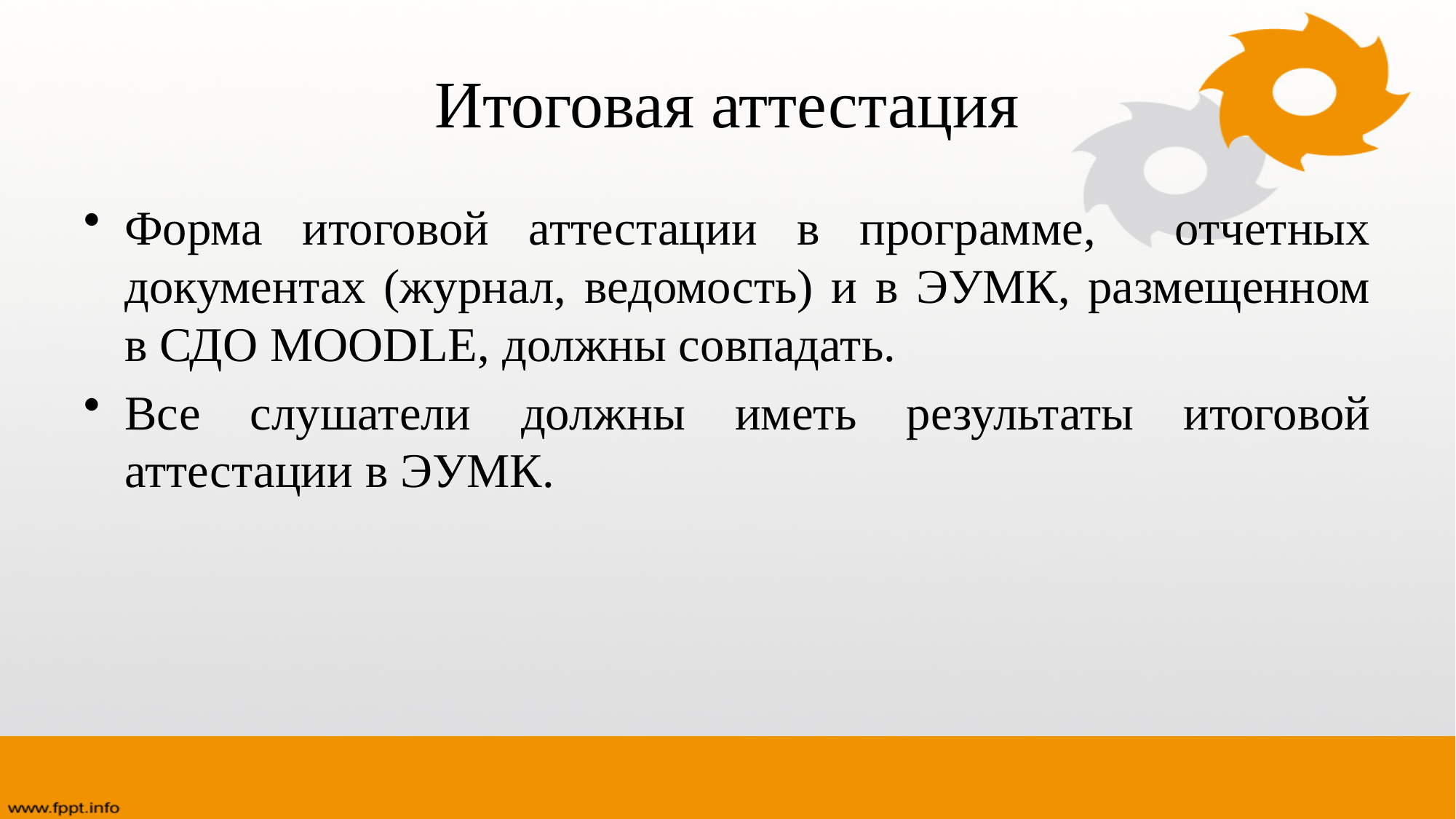

# Итоговая аттестация
Форма итоговой аттестации в программе,  отчетных документах (журнал, ведомость) и в ЭУМК, размещенном в СДО MOODLE, должны совпадать.
Все слушатели должны иметь результаты итоговой аттестации в ЭУМК.